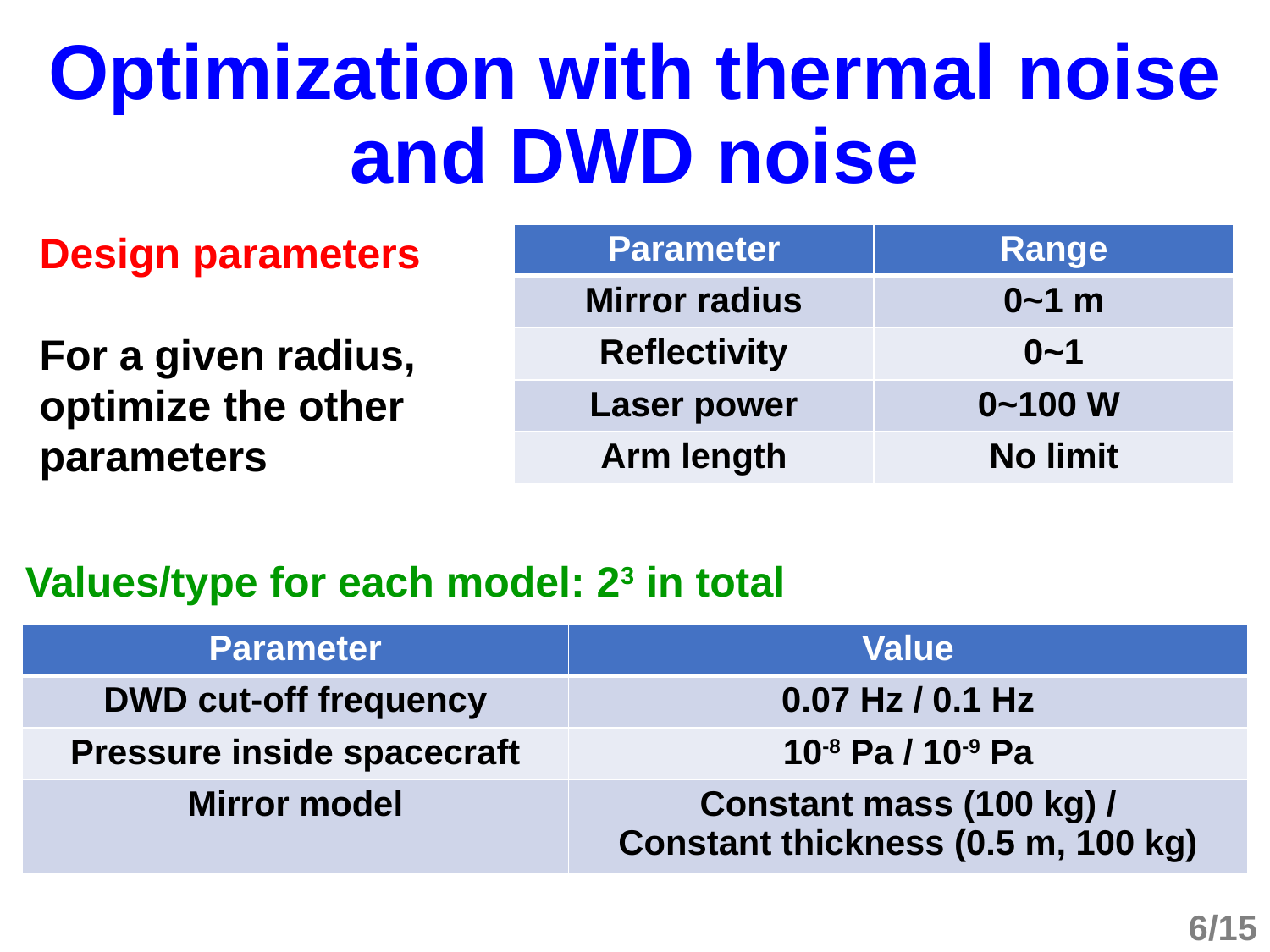

# Optimization with thermal noise and DWD noise
Design parameters

For a given radius,
optimize the other parameters
| Parameter | Range |
| --- | --- |
| Mirror radius | 0~1 m |
| Reflectivity | 0~1 |
| Laser power | 0~100 W |
| Arm length | No limit |
Values/type for each model: 23 in total
| Parameter | Value |
| --- | --- |
| DWD cut-off frequency | 0.07 Hz / 0.1 Hz |
| Pressure inside spacecraft | 10-8 Pa / 10-9 Pa |
| Mirror model | Constant mass (100 kg) / Constant thickness (0.5 m, 100 kg) |
6/15